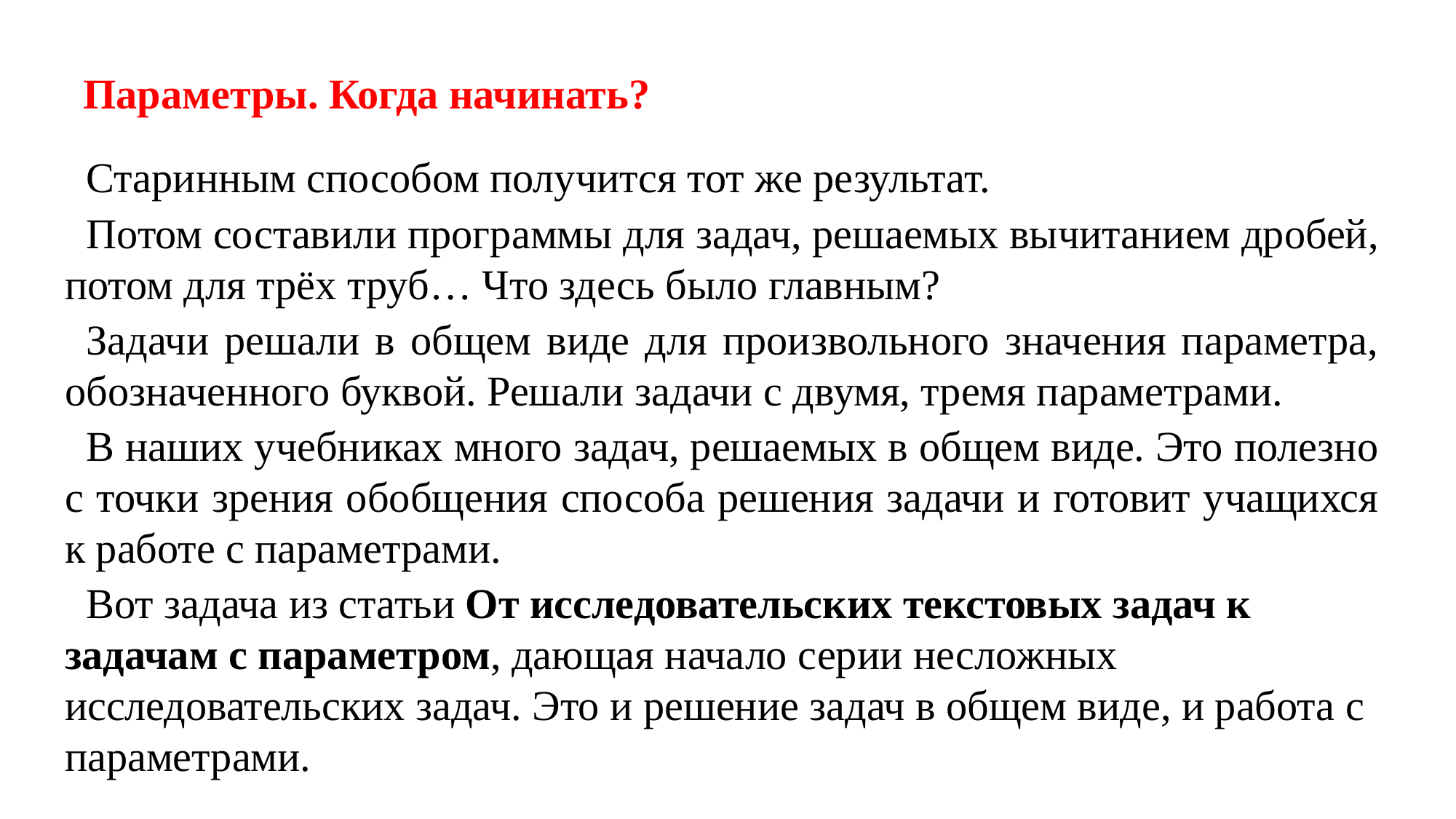

# Параметры. Когда начинать?
Старинным способом получится тот же результат.
Потом составили программы для задач, решаемых вычитанием дробей, потом для трёх труб… Что здесь было главным?
Задачи решали в общем виде для произвольного значения параметра, обозначенного буквой. Решали задачи с двумя, тремя параметрами.
В наших учебниках много задач, решаемых в общем виде. Это полезно с точки зрения обобщения способа решения задачи и готовит учащихся к работе с параметрами.
Вот задача из статьи От исследовательских текстовых задач к задачам с параметром, дающая начало серии несложных исследовательских задач. Это и решение задач в общем виде, и работа с параметрами.